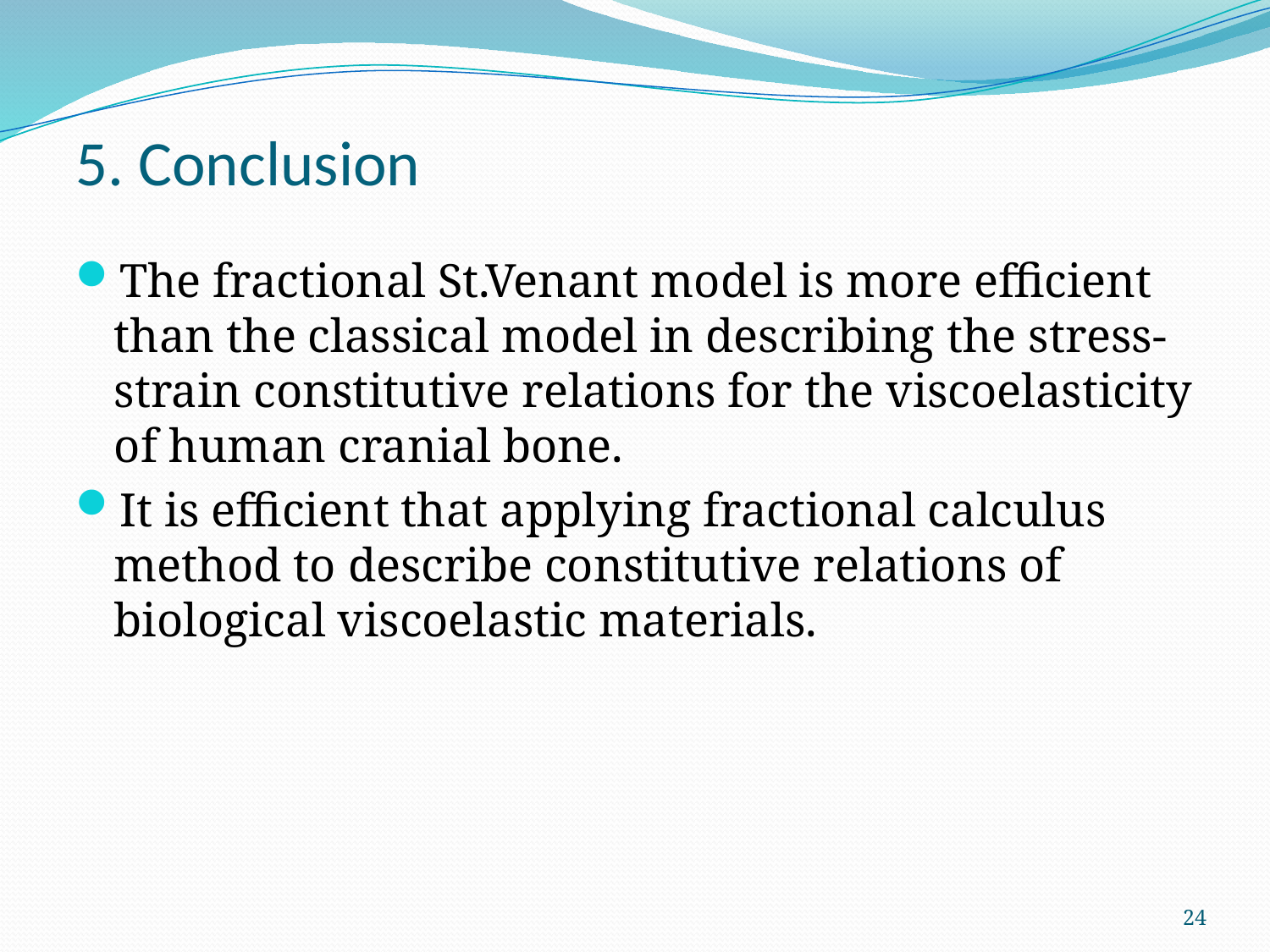

5. Conclusion
The fractional St.Venant model is more efficient than the classical model in describing the stress-strain constitutive relations for the viscoelasticity of human cranial bone.
It is efficient that applying fractional calculus method to describe constitutive relations of biological viscoelastic materials.

24